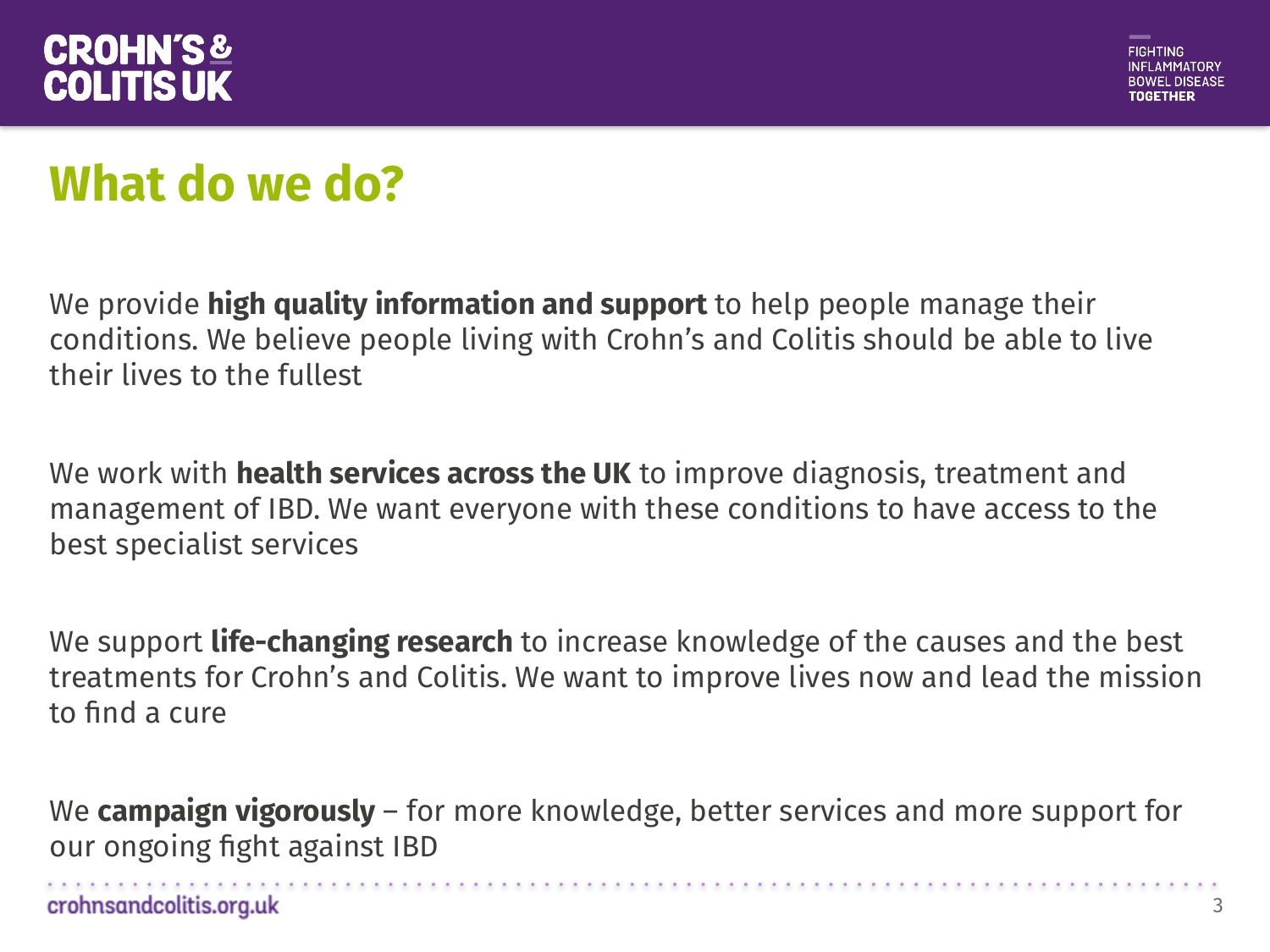

# What do we do?

We provide high quality information and support to help people manage their conditions. We believe people living with Crohn’s and Colitis should be able to live their lives to the fullest

We work with health services across the UK to improve diagnosis, treatment and management of IBD. We want everyone with these conditions to have access to the best specialist services

We support life-changing research to increase knowledge of the causes and the best treatments for Crohn’s and Colitis. We want to improve lives now and lead the mission to find a cure

We campaign vigorously – for more knowledge, better services and more support for our ongoing fight against IBD

3